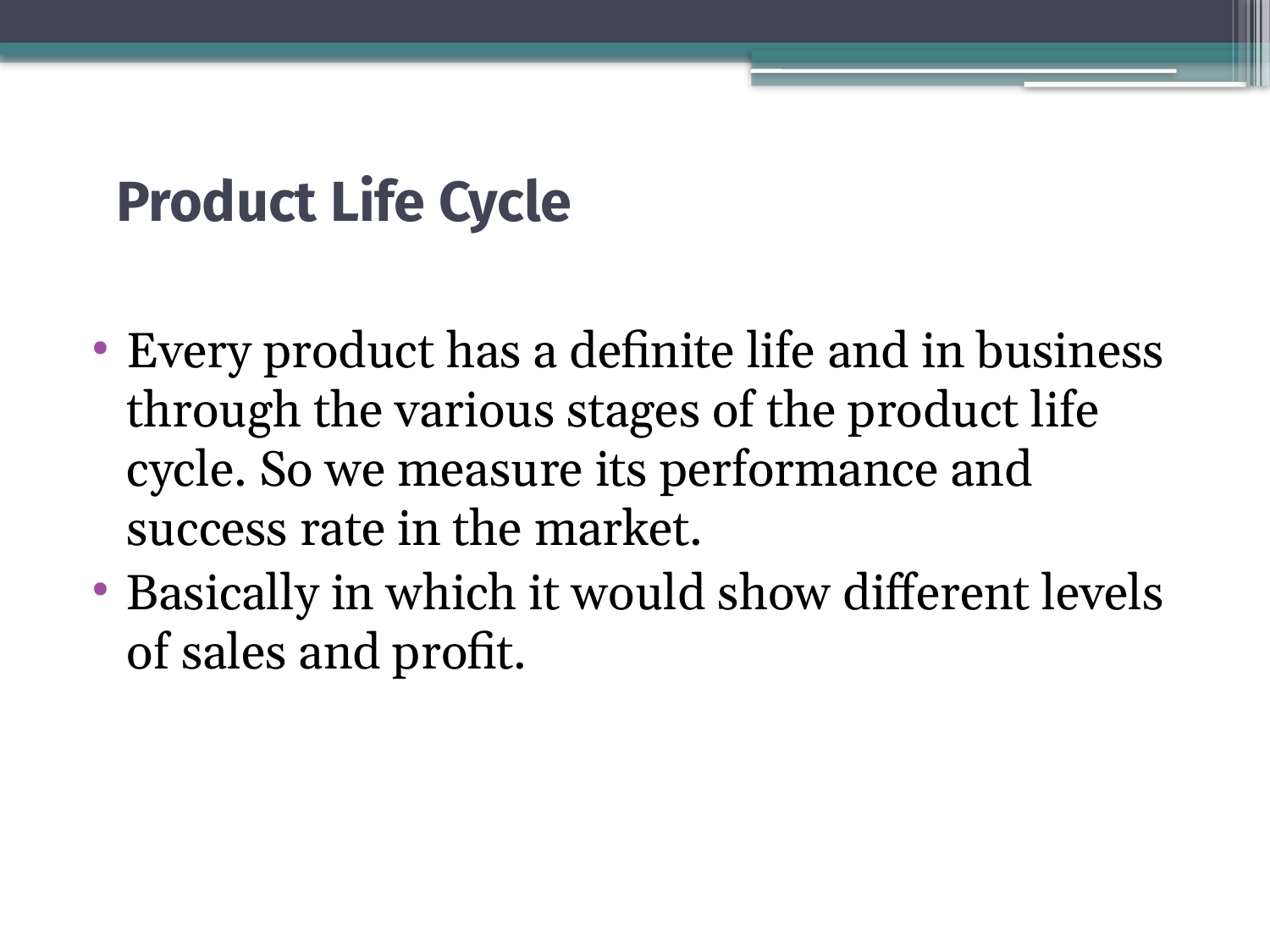

# Product Life Cycle
Every product has a definite life and in business through the various stages of the product life cycle. So we measure its performance and success rate in the market.
Basically in which it would show different levels of sales and profit.